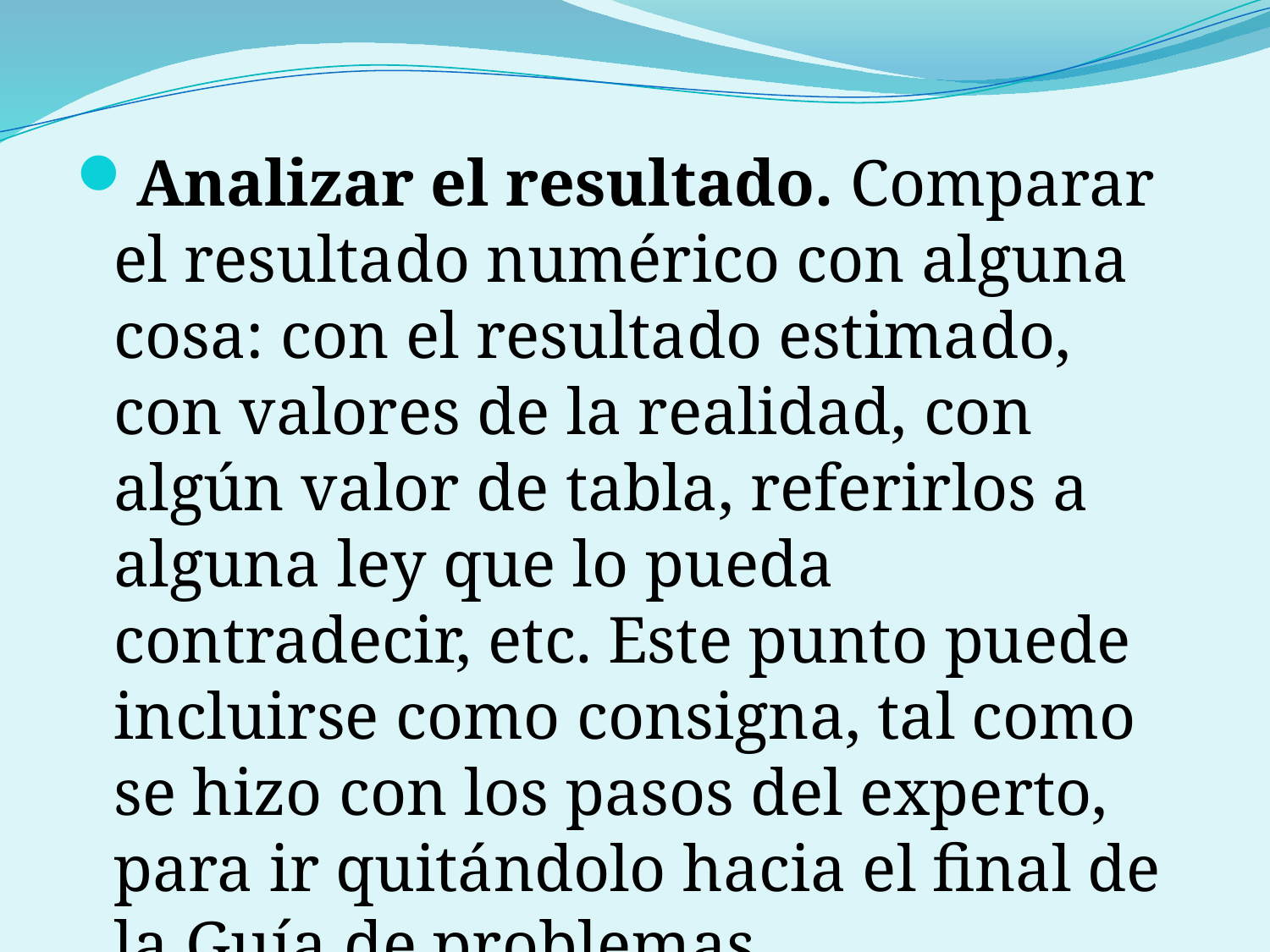

Analizar el resultado. Comparar el resultado numérico con alguna cosa: con el resultado estimado, con valores de la realidad, con algún valor de tabla, referirlos a alguna ley que lo pueda contradecir, etc. Este punto puede incluirse como consigna, tal como se hizo con los pasos del experto, para ir quitándolo hacia el final de la Guía de problemas.